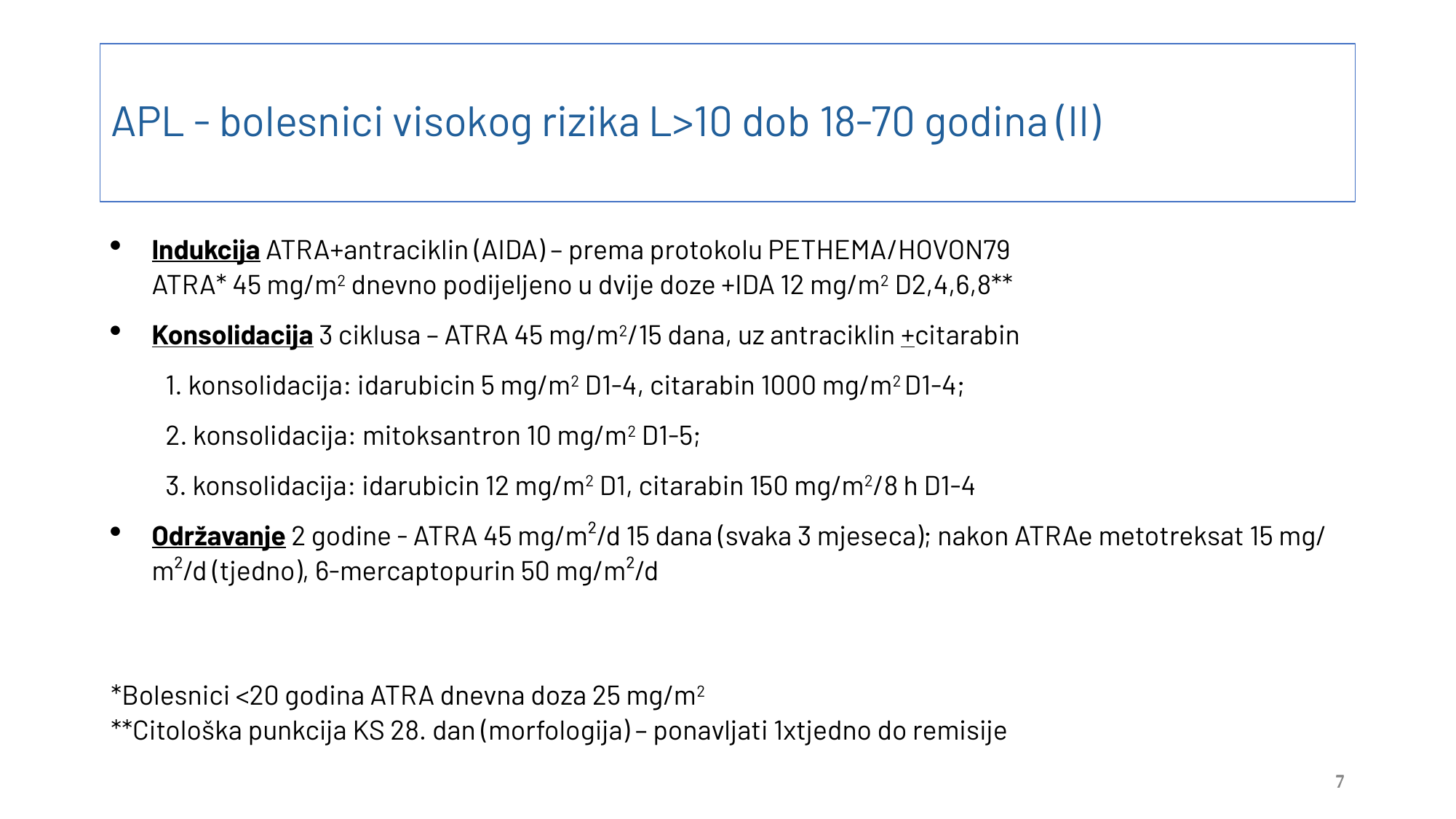

APL - bolesnici visokog rizika L>10 dob 18-70 godina (II)
Indukcija ATRA+antraciklin (AIDA) – prema protokolu PETHEMA/HOVON79
ATRA* 45 mg/m2 dnevno podijeljeno u dvije doze +IDA 12 mg/m2 D2,4,6,8**
Konsolidacija 3 ciklusa – ATRA 45 mg/m2/15 dana, uz antraciklin +citarabin
1. konsolidacija: idarubicin 5 mg/m2 D1-4, citarabin 1000 mg/m2 D1-4;
2. konsolidacija: mitoksantron 10 mg/m2 D1-5;
3. konsolidacija: idarubicin 12 mg/m2 D1, citarabin 150 mg/m2/8 h D1-4
Održavanje 2 godine - ATRA 45 mg/m²/d 15 dana (svaka 3 mjeseca); nakon ATRAe metotreksat 15 mg/ m²/d (tjedno), 6-mercaptopurin 50 mg/m²/d

*Bolesnici <20 godina ATRA dnevna doza 25 mg/m2
**Citološka punkcija KS 28. dan (morfologija) – ponavljati 1xtjedno do remisije
7
7